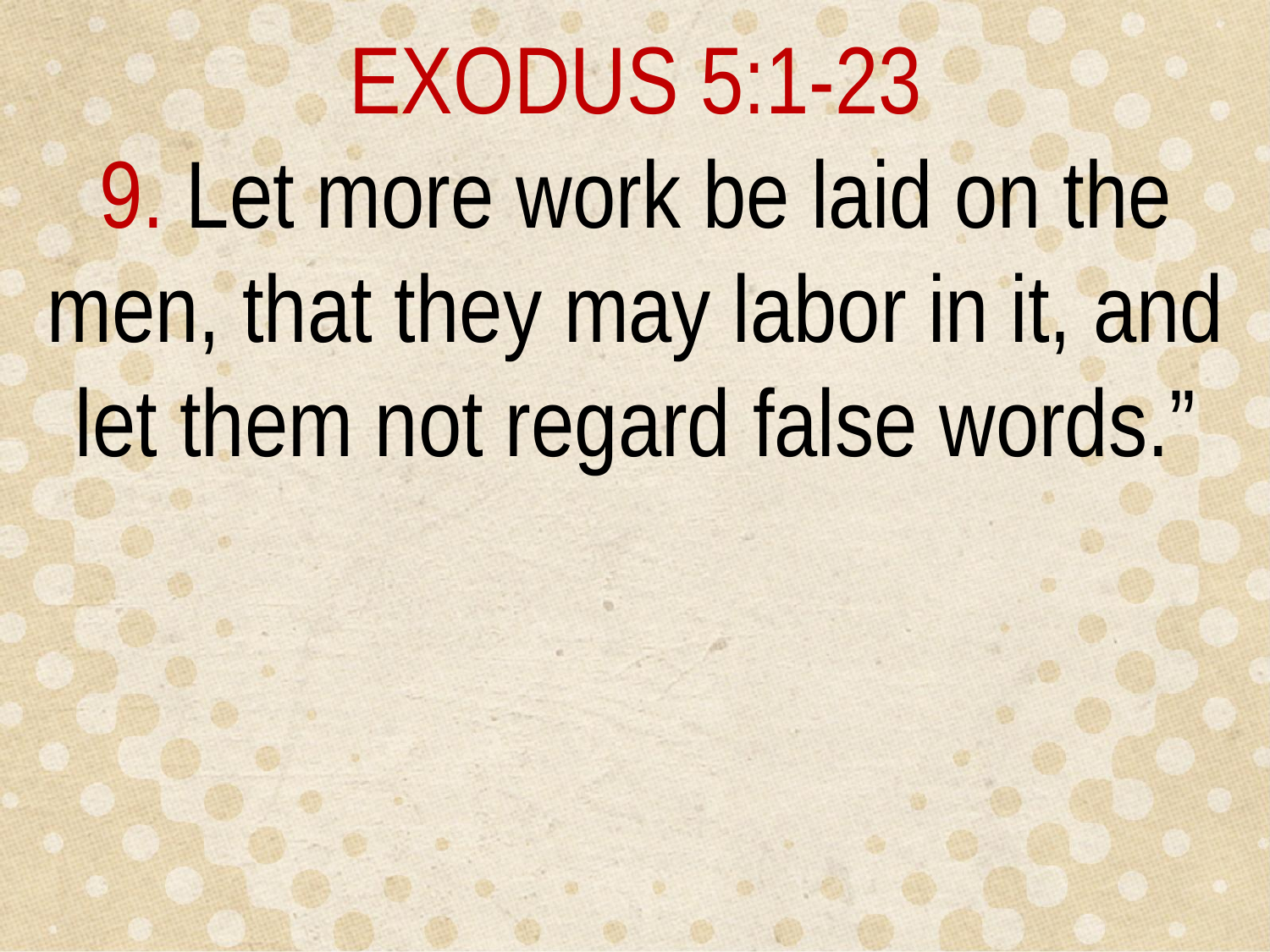

EXODUS 5:1-23
9. Let more work be laid on the men, that they may labor in it, and let them not regard false words.”